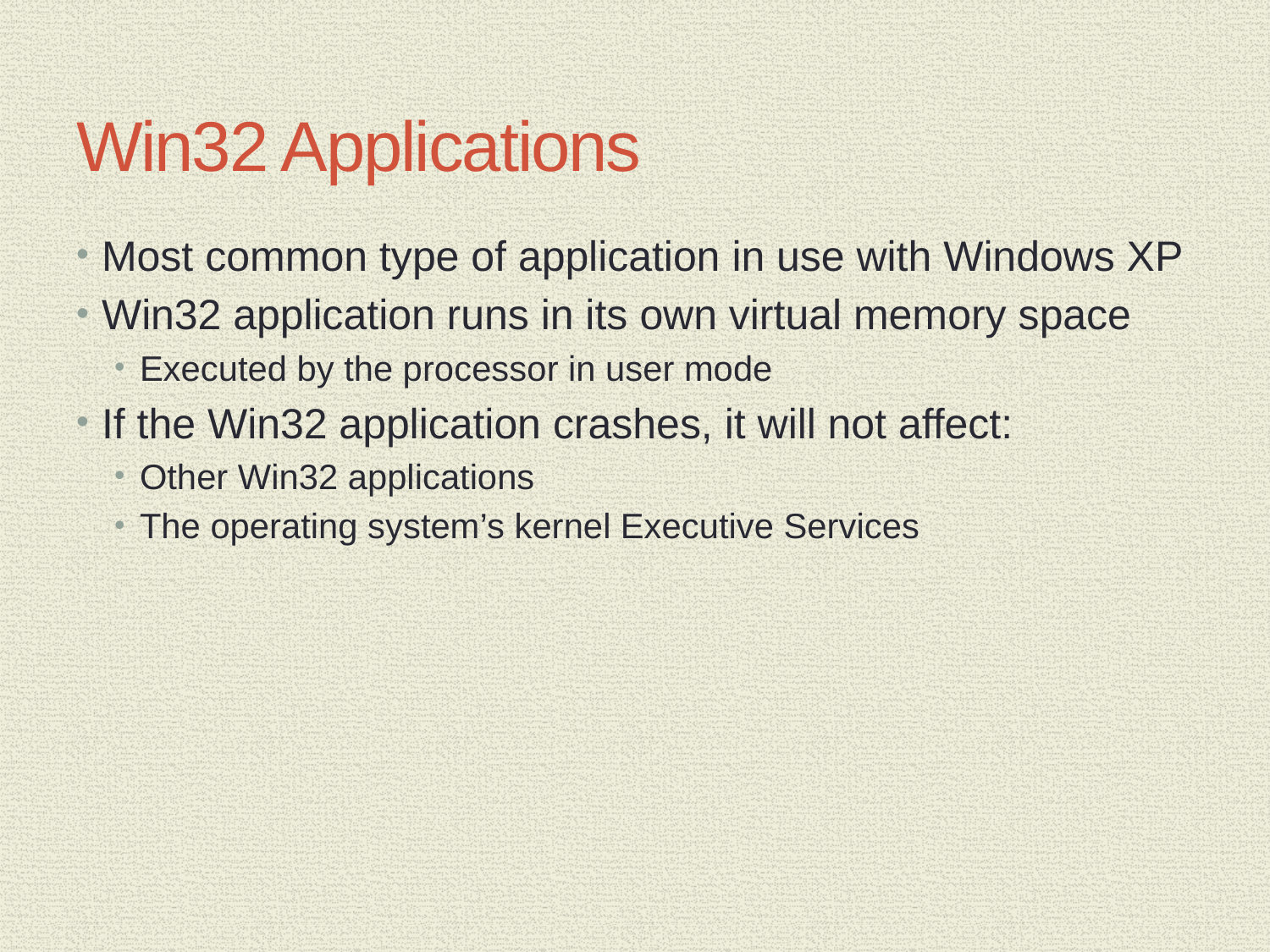

# Win32 Applications
Most common type of application in use with Windows XP
Win32 application runs in its own virtual memory space
Executed by the processor in user mode
If the Win32 application crashes, it will not affect:
Other Win32 applications
The operating system’s kernel Executive Services